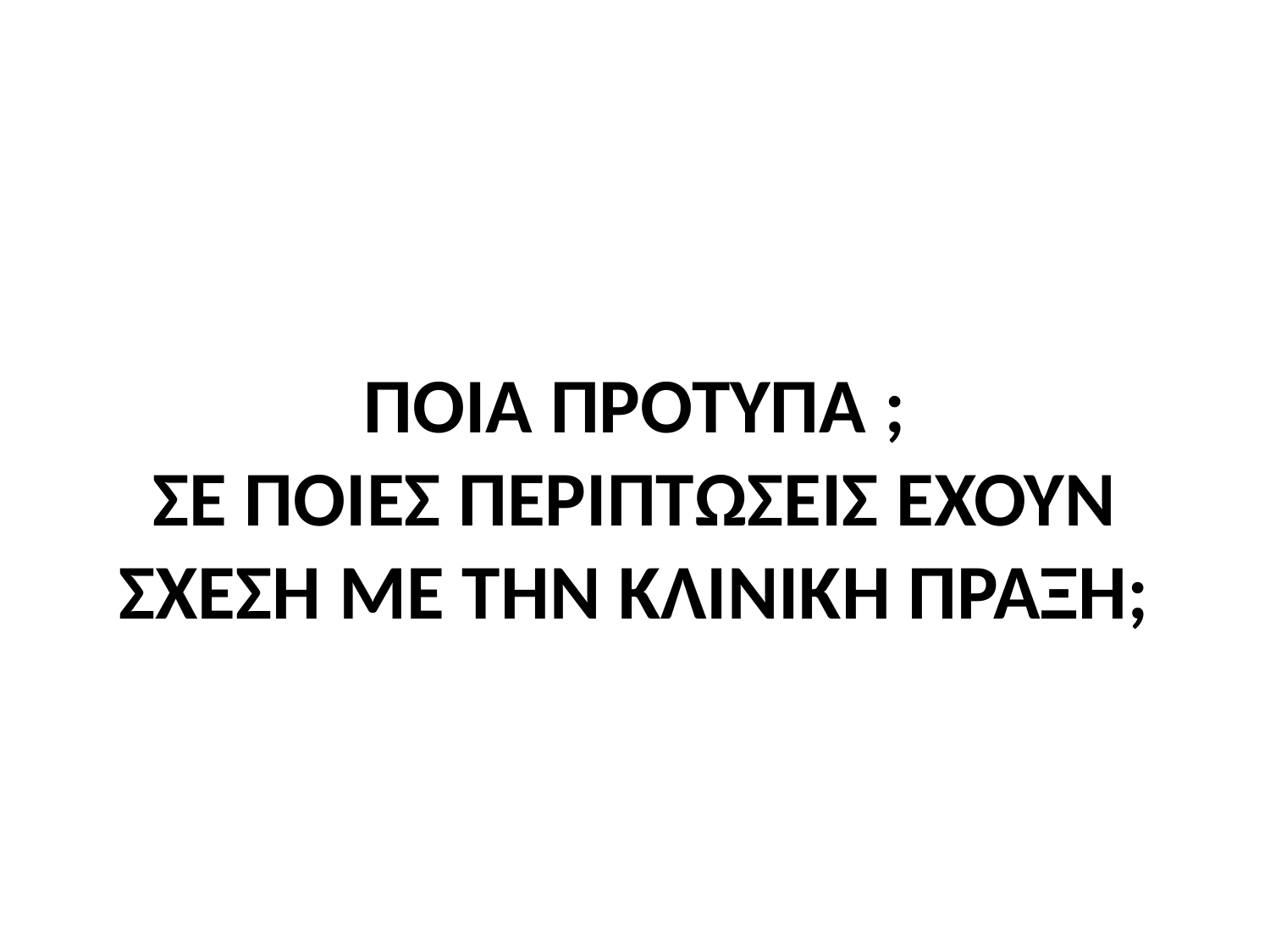

# ΠΟΙΑ ΠΡΟΤΥΠΑ ; ΣΕ ΠΟΙΕΣ ΠΕΡΙΠΤΩΣΕΙΣ ΕΧΟΥΝ ΣΧΕΣΗ ΜΕ ΤΗΝ ΚΛΙΝΙΚΗ ΠΡΑΞΗ;